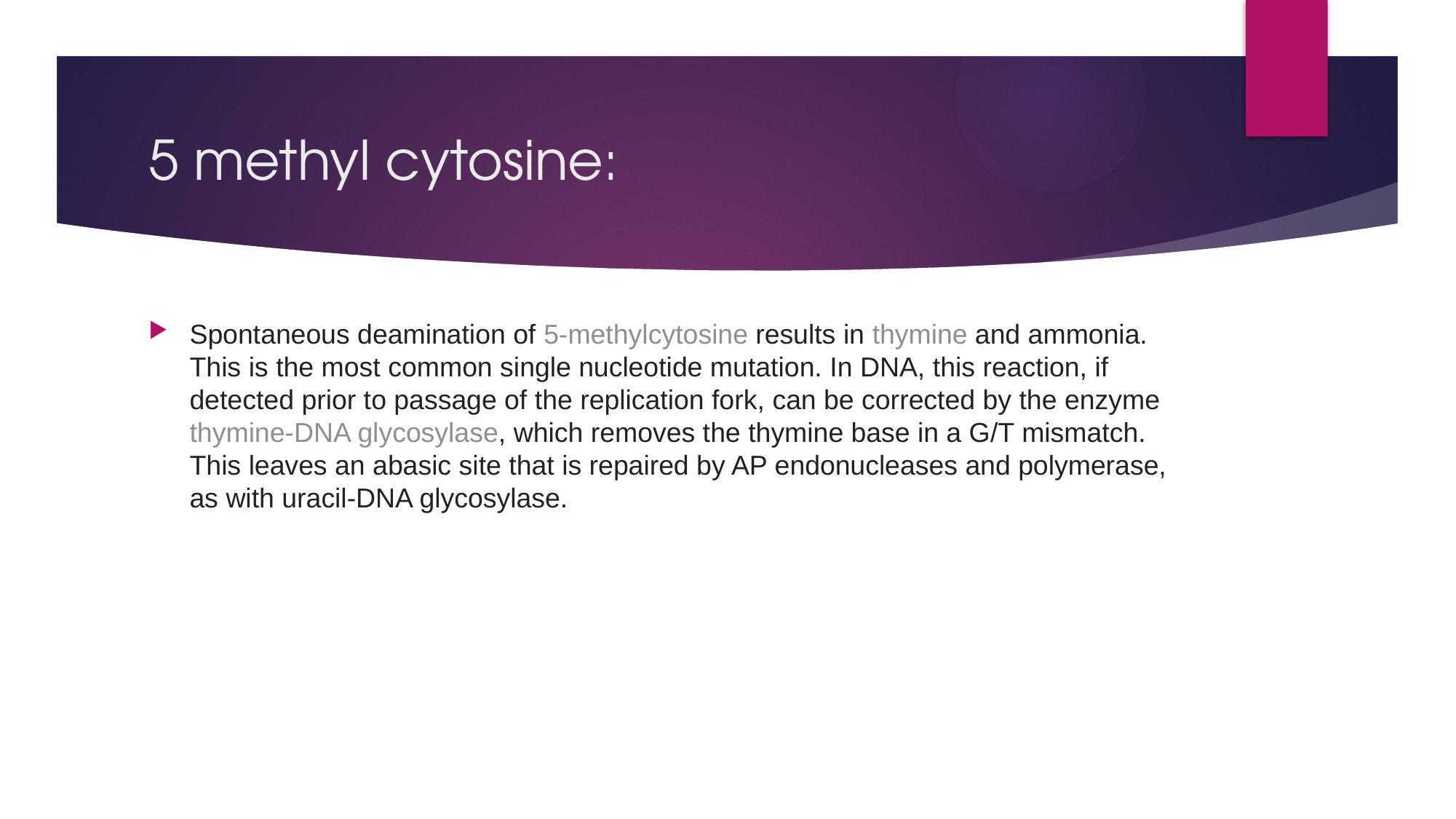

# 5 methyl cytosine:
Spontaneous deamination of 5-methylcytosine results in thymine and ammonia. This is the most common single nucleotide mutation. In DNA, this reaction, if detected prior to passage of the replication fork, can be corrected by the enzyme thymine-DNA glycosylase, which removes the thymine base in a G/T mismatch. This leaves an abasic site that is repaired by AP endonucleases and polymerase, as with uracil-DNA glycosylase.